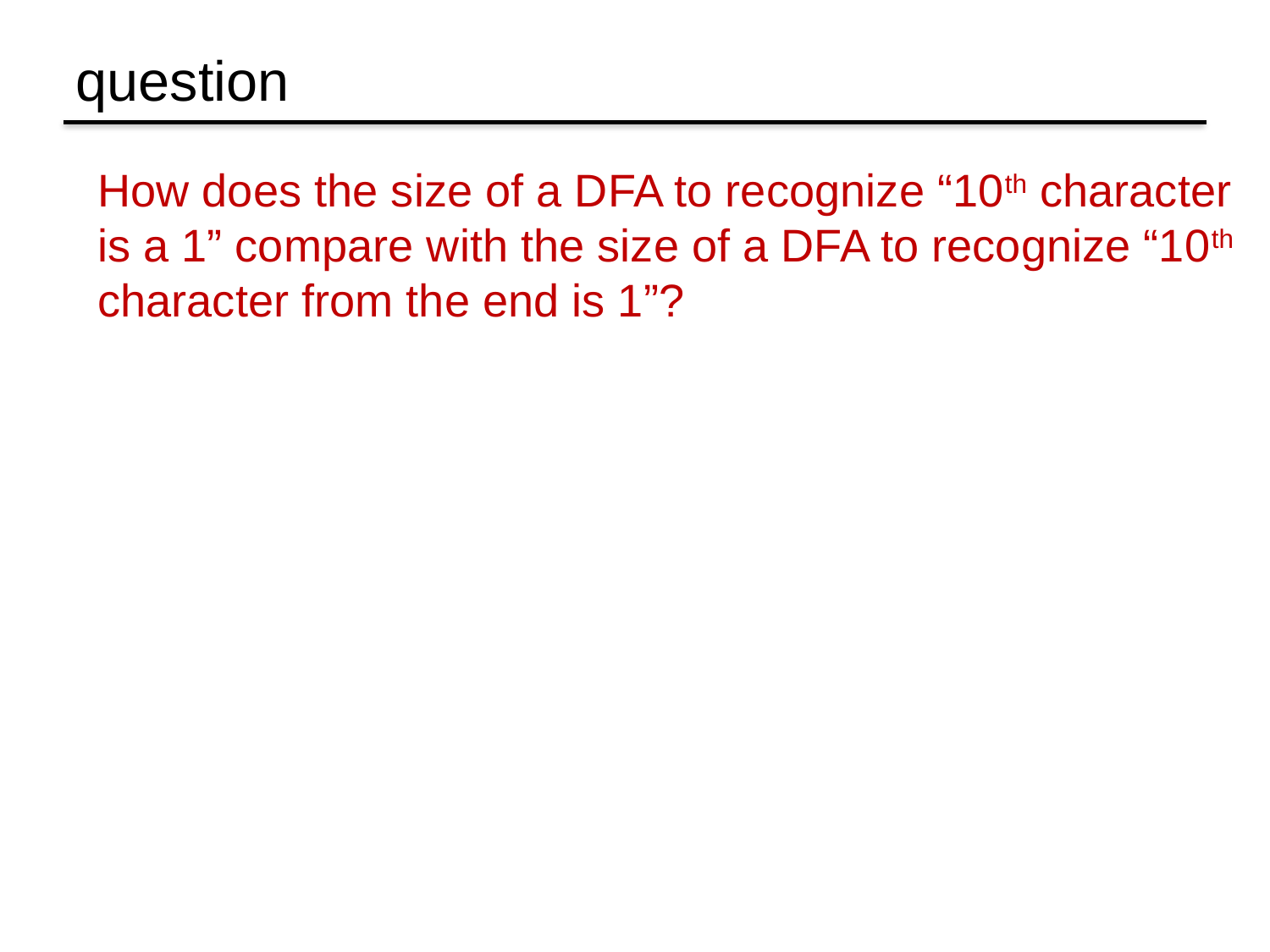

# question
How does the size of a DFA to recognize “10th character is a 1” compare with the size of a DFA to recognize “10th character from the end is 1”?